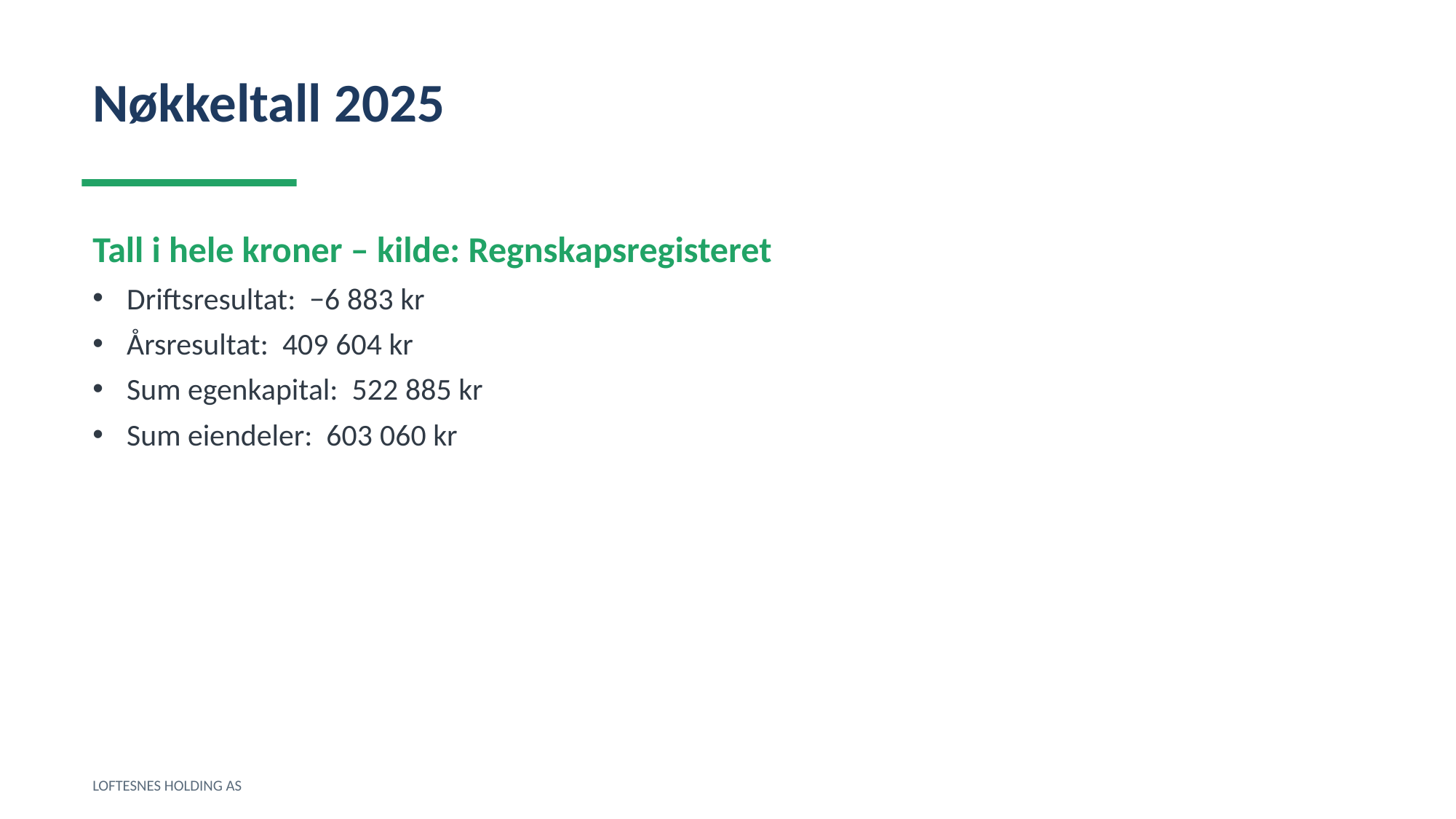

Nøkkeltall 2025

Tall i hele kroner – kilde: Regnskapsregisteret
Driftsresultat:  −6 883 kr
Årsresultat:  409 604 kr
Sum egenkapital:  522 885 kr
Sum eiendeler:  603 060 kr
LOFTESNES HOLDING AS